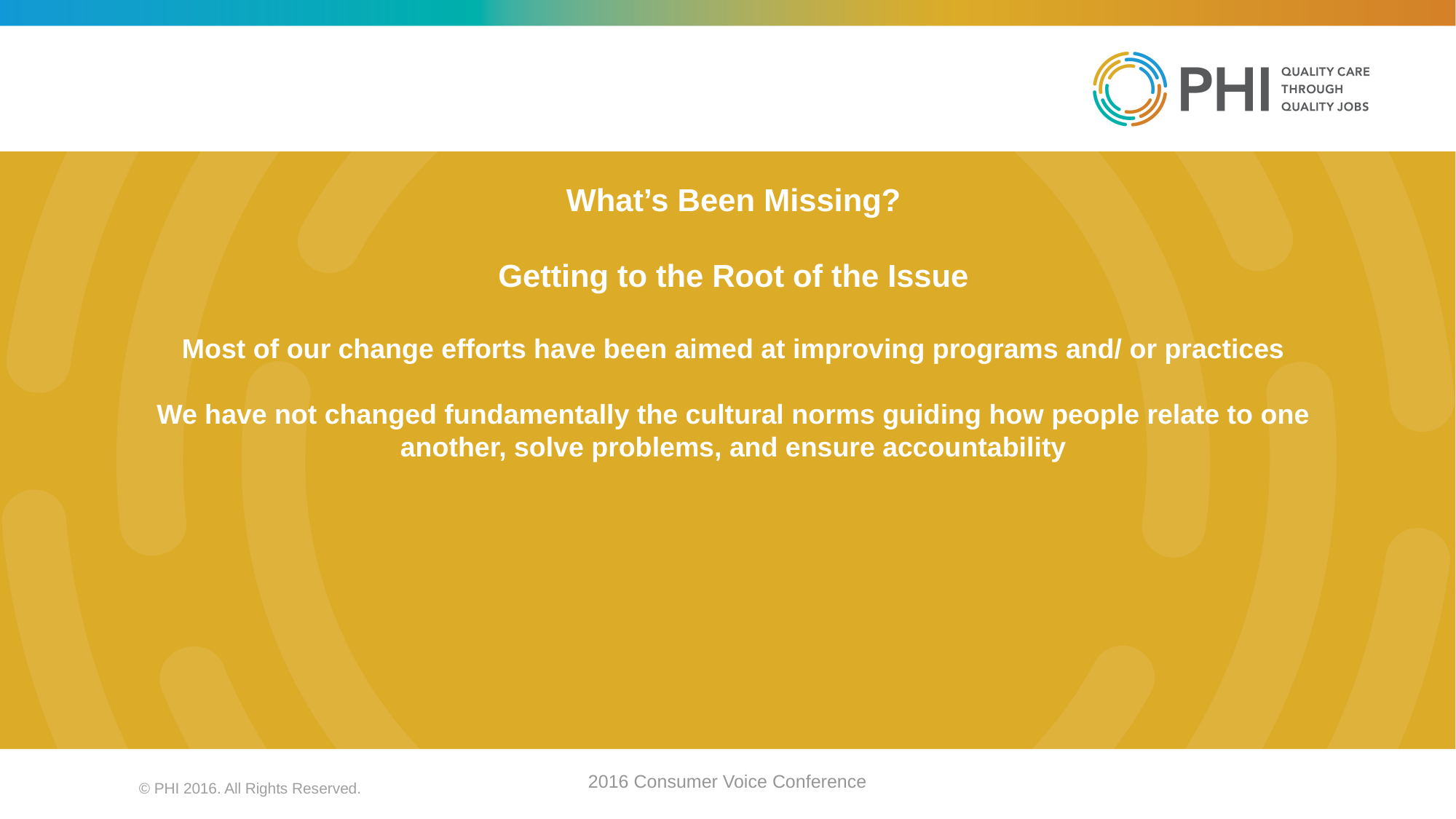

# What’s Been Missing? Getting to the Root of the Issue Most of our change efforts have been aimed at improving programs and/ or practices We have not changed fundamentally the cultural norms guiding how people relate to one another, solve problems, and ensure accountability
2016 Consumer Voice Conference
© PHI 2016. All Rights Reserved.